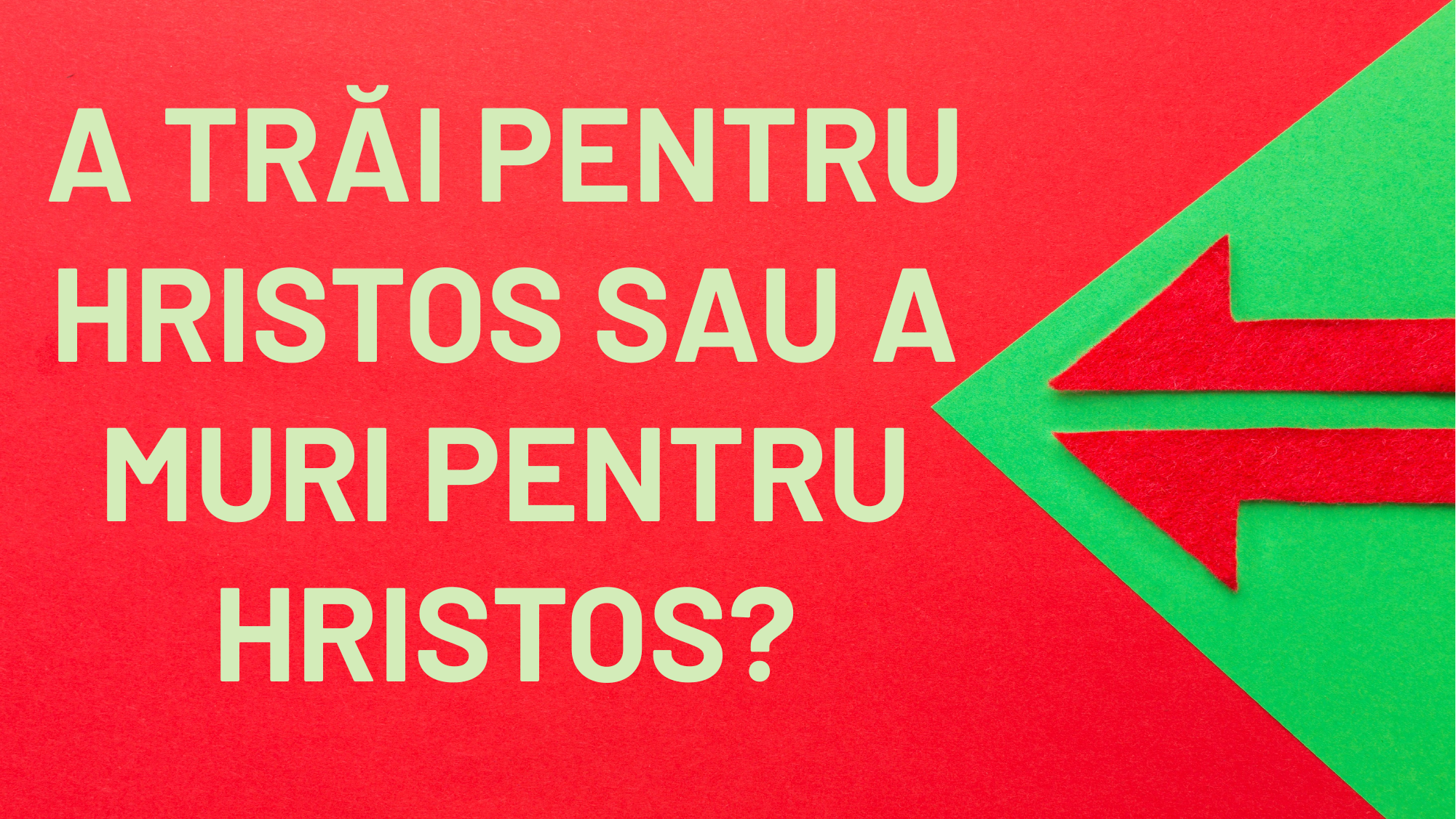

A TRĂI PENTRU HRISTOS SAU A MURI PENTRU HRISTOS?